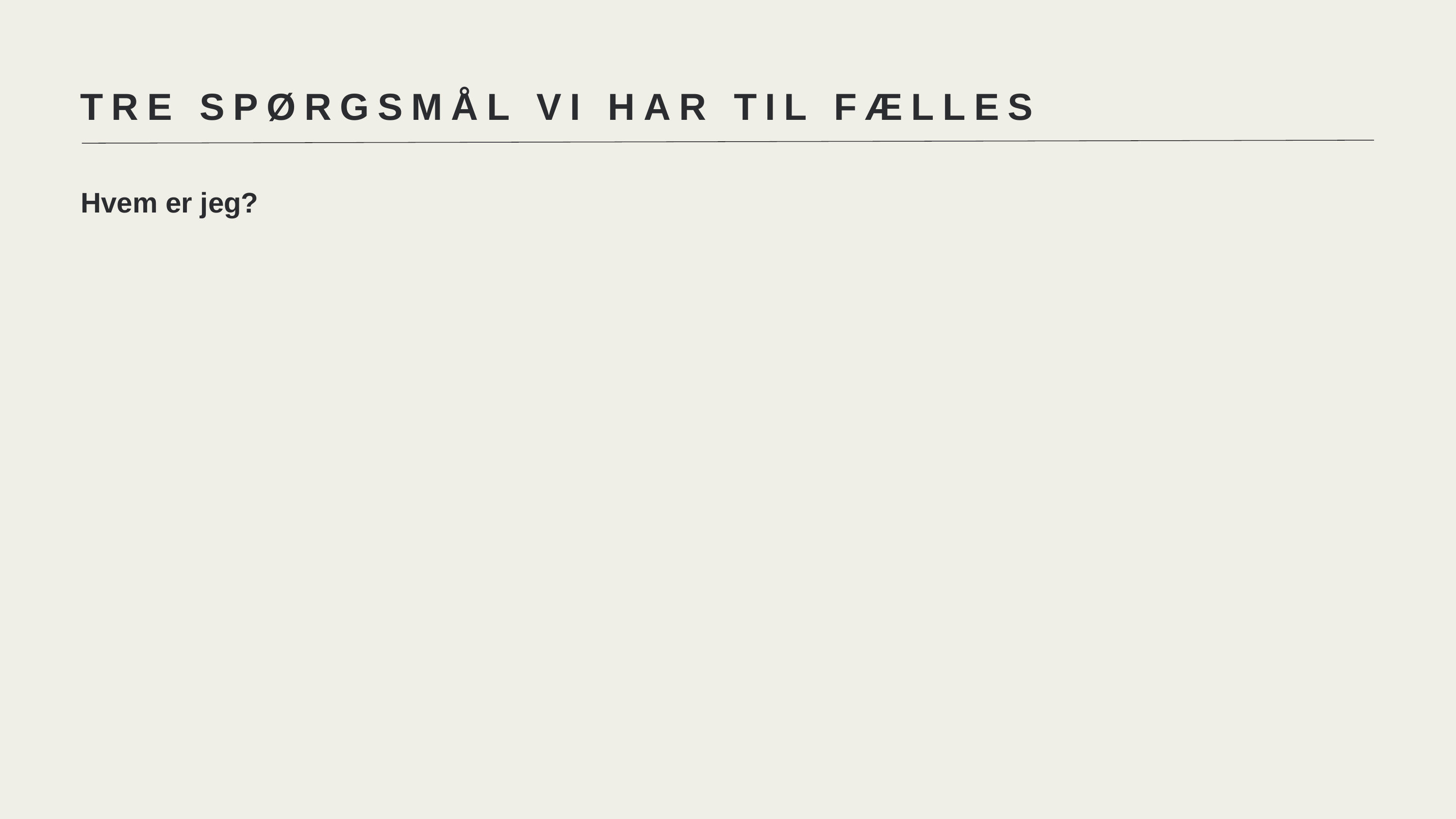

TRE SPØRGSMÅL VI HAR TIL FÆLLES

Hvem er jeg?